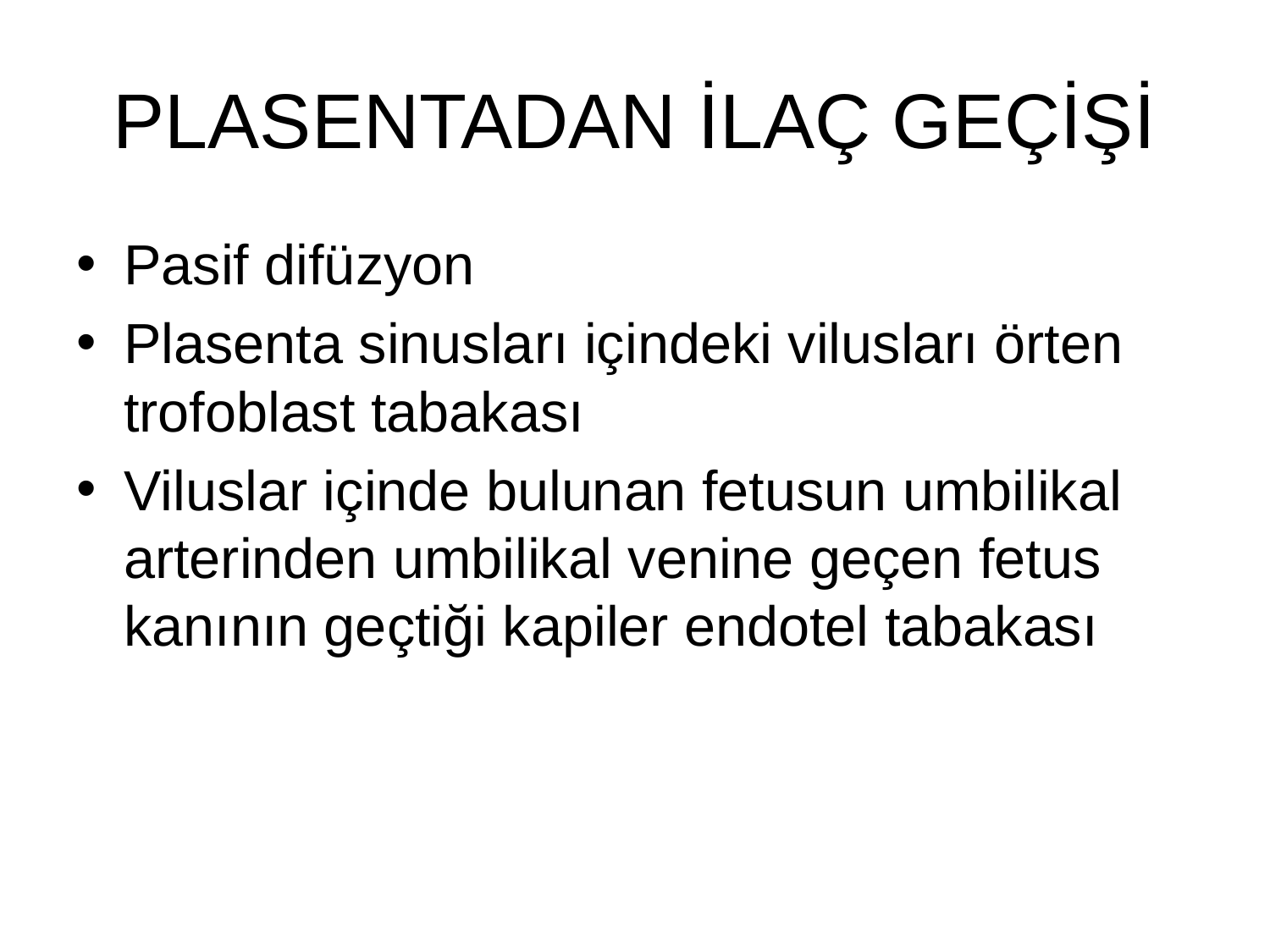

# PLASENTADAN İLAÇ GEÇİŞİ
Pasif difüzyon
Plasenta sinusları içindeki vilusları örten trofoblast tabakası
Viluslar içinde bulunan fetusun umbilikal arterinden umbilikal venine geçen fetus kanının geçtiği kapiler endotel tabakası